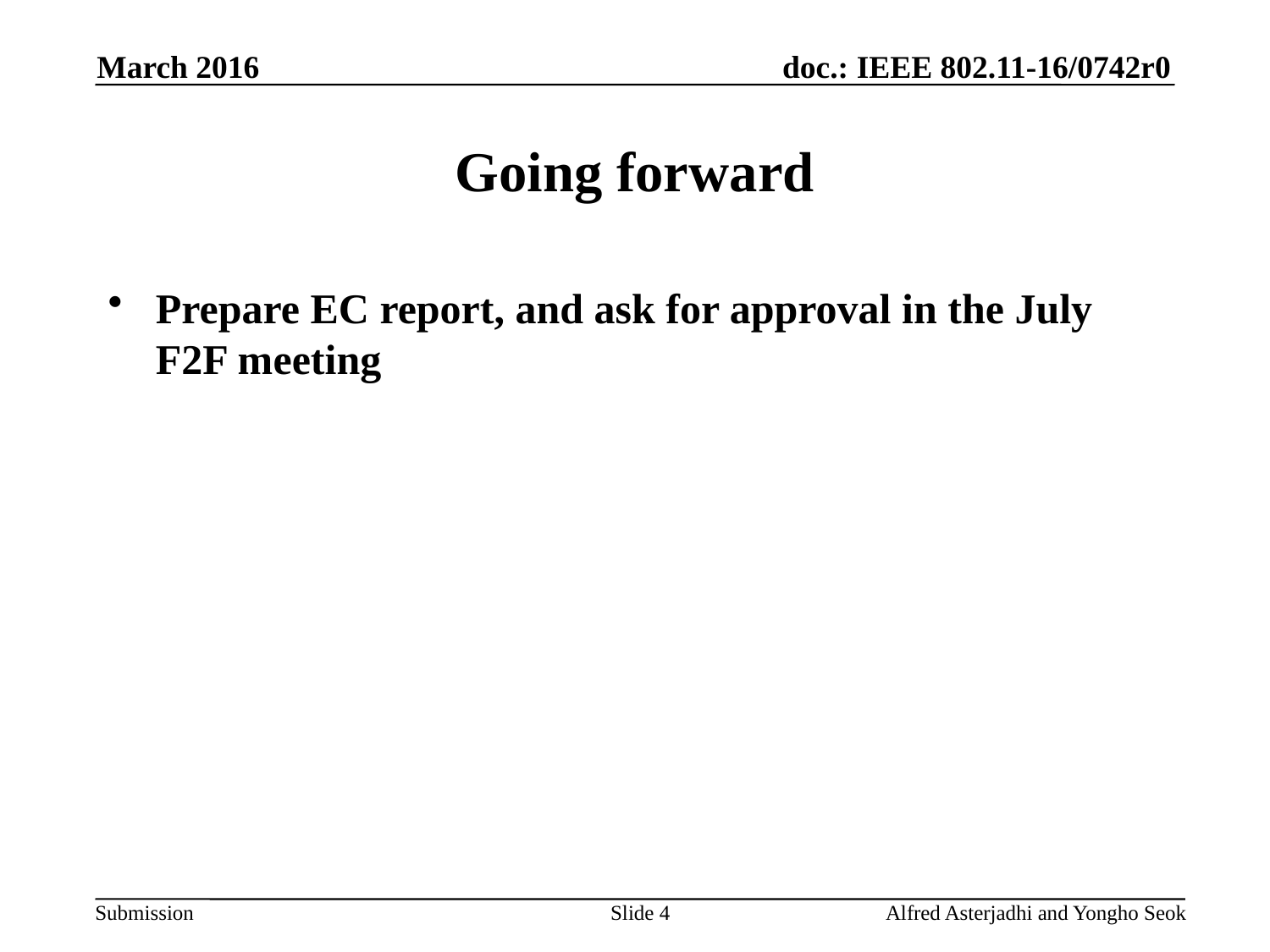

March 2016
# Going forward
Prepare EC report, and ask for approval in the July F2F meeting

Slide 4
Alfred Asterjadhi and Yongho Seok